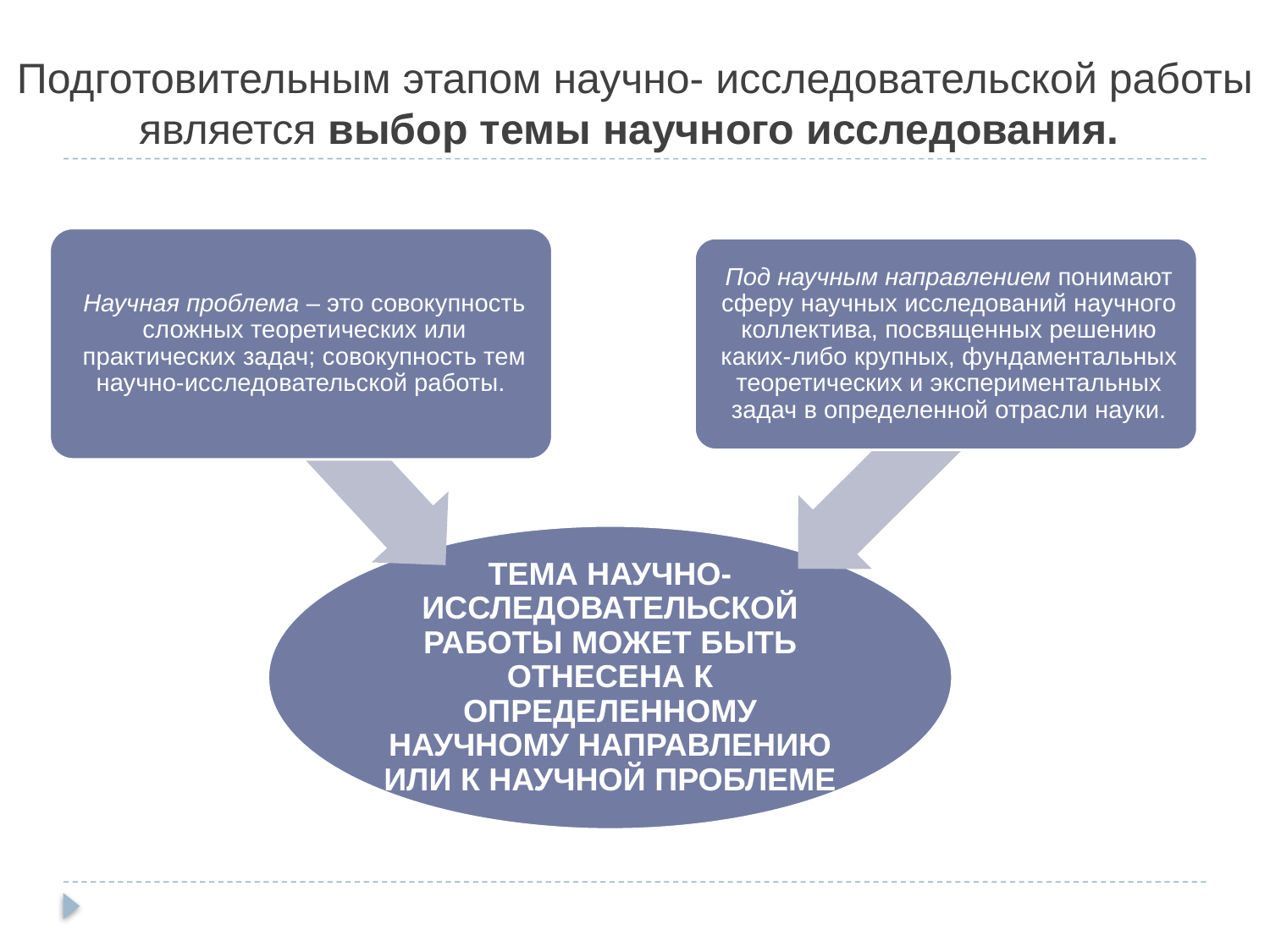

# Подготовительным этапом научно- исследовательской работы является выбор темы научного исследования.
ТЕМА НАУЧНО-ИССЛЕДОВАТЕЛЬСКОЙ РАБОТЫ МОЖЕТ БЫТЬ ОТНЕСЕНА К ОПРЕДЕЛЕННОМУ НАУЧНОМУ НАПРАВЛЕНИЮ ИЛИ К НАУЧНОЙ ПРОБЛЕМЕ
Научная проблема – это совокупность сложных теоретических или практических задач; совокупность тем научно-исследовательской работы.
Под научным направлением понимают сферу научных исследований научного коллектива, посвященных решению каких-либо крупных, фундаментальных теоретических и экспериментальных задач в определенной отрасли науки.